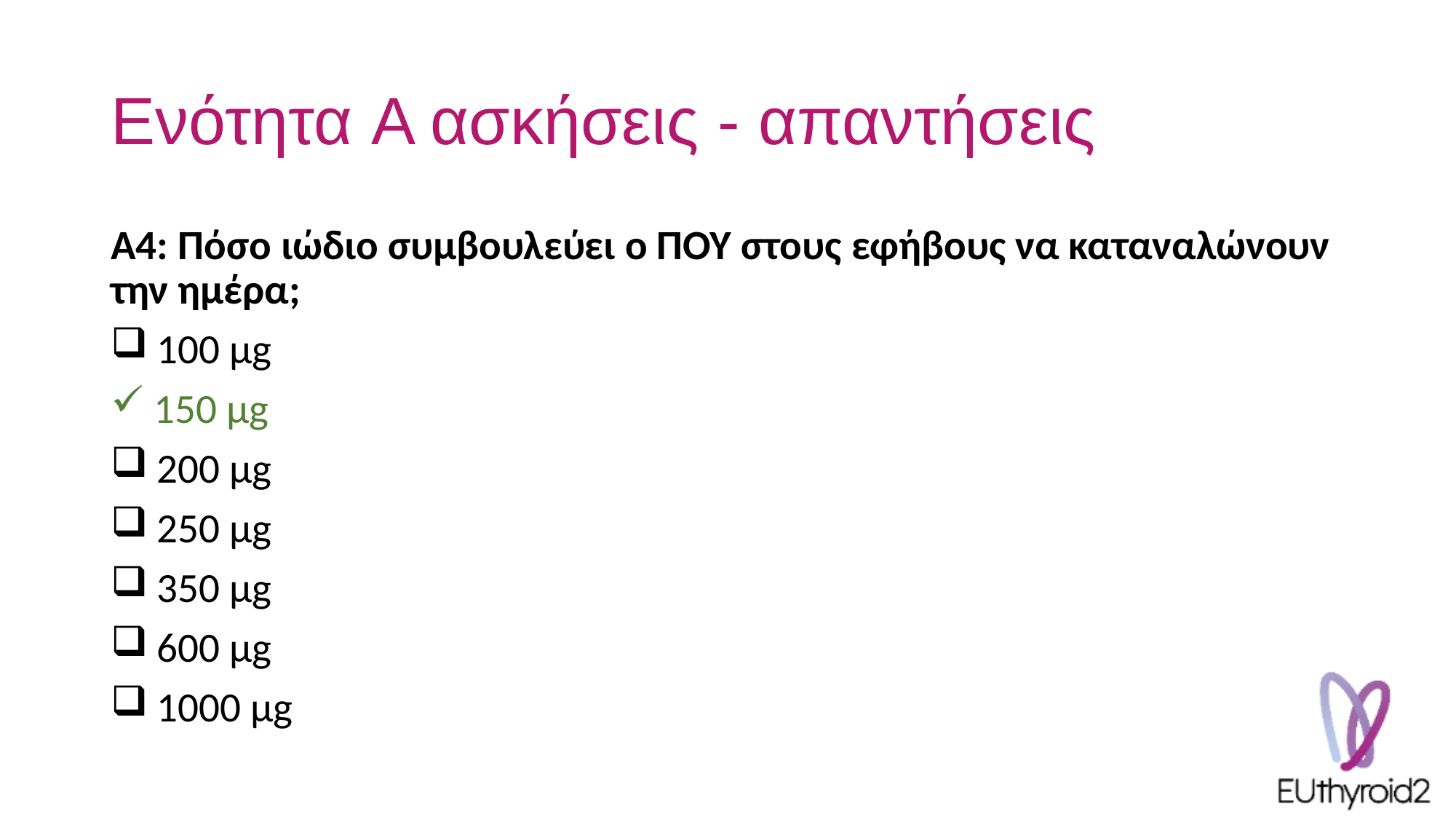

# Ενότητα A ασκήσεις - απαντήσεις
A4: Πόσο ιώδιο συμβουλεύει ο ΠΟΥ στους εφήβους να καταναλώνουν την ημέρα;
 100 µg
 150 µg
 200 µg
 250 µg
 350 µg
 600 µg
 1000 µg